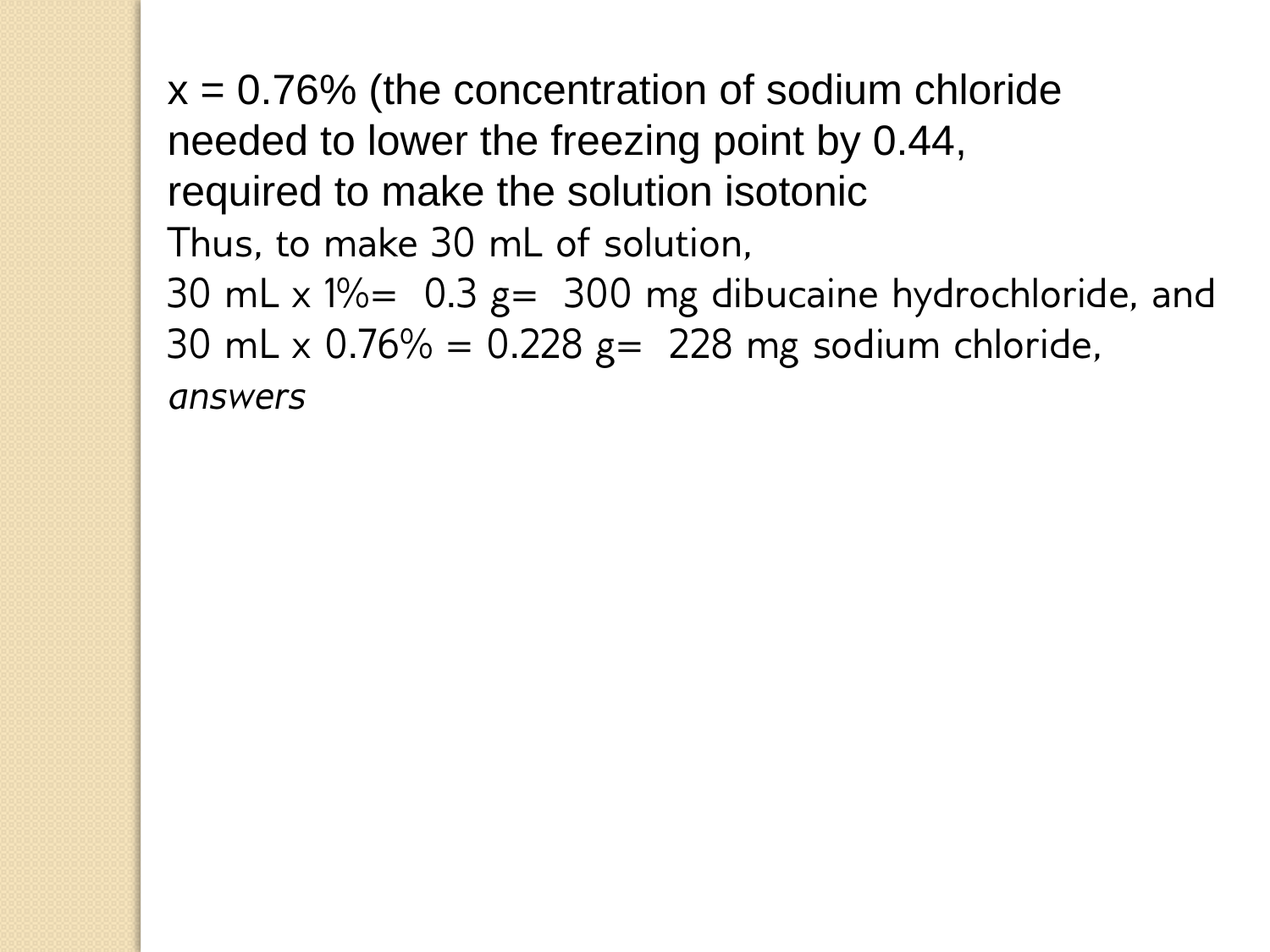

x = 0.76% (the concentration of sodium chloride
needed to lower the freezing point by 0.44,
required to make the solution isotonic
Thus, to make 30 mL of solution,
30 mL x 1%=  0.3 g=  300 mg dibucaine hydrochloride, and
30 mL x 0.76% = 0.228 g=  228 mg sodium chloride, answers